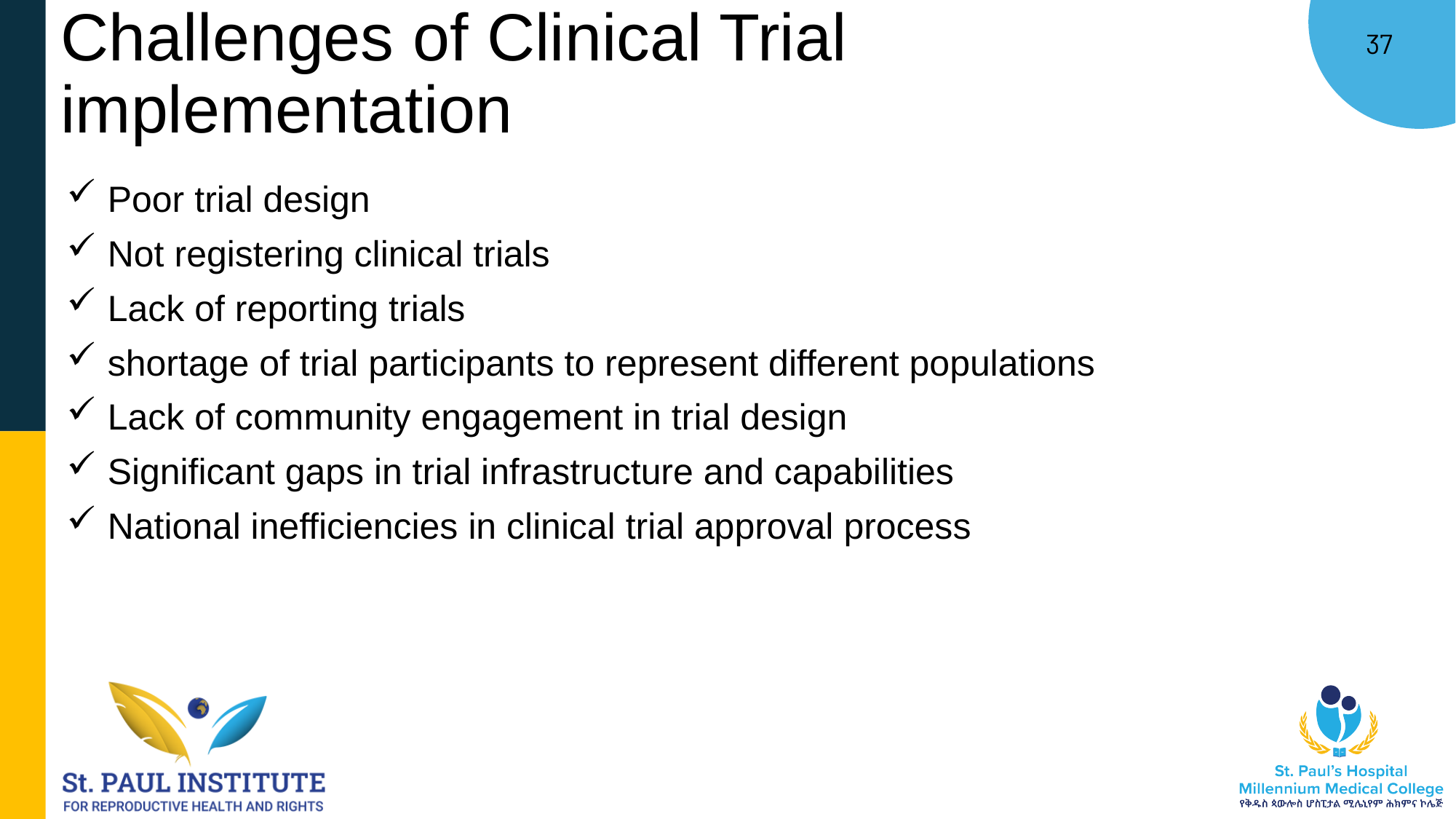

# Challenges of Clinical Trial implementation
Poor trial design
Not registering clinical trials
Lack of reporting trials
shortage of trial participants to represent different populations
Lack of community engagement in trial design
Significant gaps in trial infrastructure and capabilities
National inefficiencies in clinical trial approval process